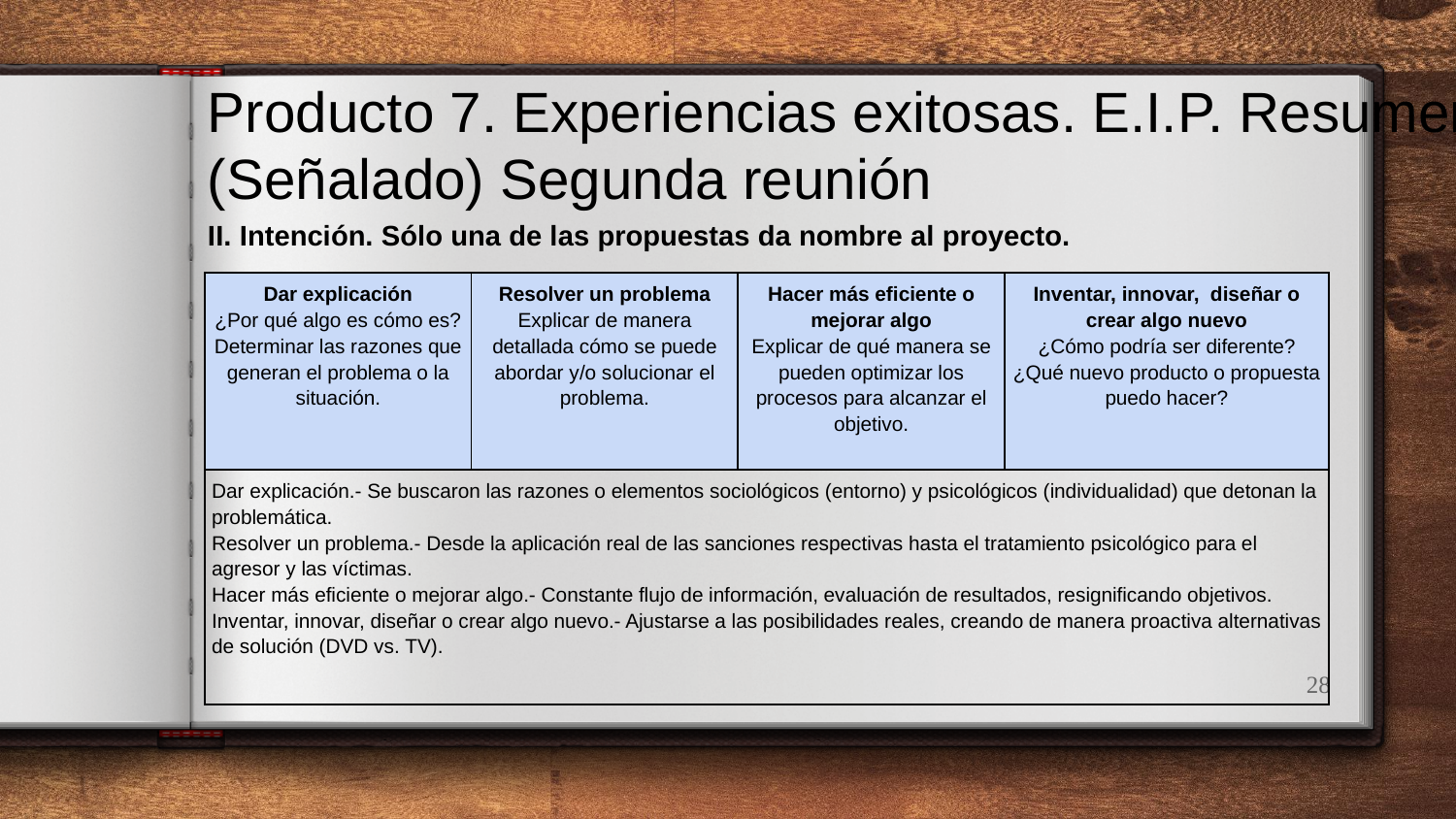

Producto 7. Experiencias exitosas. E.I.P. Resumen (Señalado) Segunda reunión
II. Intención. Sólo una de las propuestas da nombre al proyecto.
| Dar explicación ¿Por qué algo es cómo es? Determinar las razones que generan el problema o la situación. | Resolver un problema Explicar de manera detallada cómo se puede abordar y/o solucionar el problema. | Hacer más eficiente o mejorar algo Explicar de qué manera se pueden optimizar los procesos para alcanzar el objetivo. | Inventar, innovar, diseñar o crear algo nuevo ¿Cómo podría ser diferente? ¿Qué nuevo producto o propuesta puedo hacer? |
| --- | --- | --- | --- |
| Dar explicación.- Se buscaron las razones o elementos sociológicos (entorno) y psicológicos (individualidad) que detonan la problemática. Resolver un problema.- Desde la aplicación real de las sanciones respectivas hasta el tratamiento psicológico para el agresor y las víctimas. Hacer más eficiente o mejorar algo.- Constante flujo de información, evaluación de resultados, resignificando objetivos. Inventar, innovar, diseñar o crear algo nuevo.- Ajustarse a las posibilidades reales, creando de manera proactiva alternativas de solución (DVD vs. TV). |  |  |  |
28